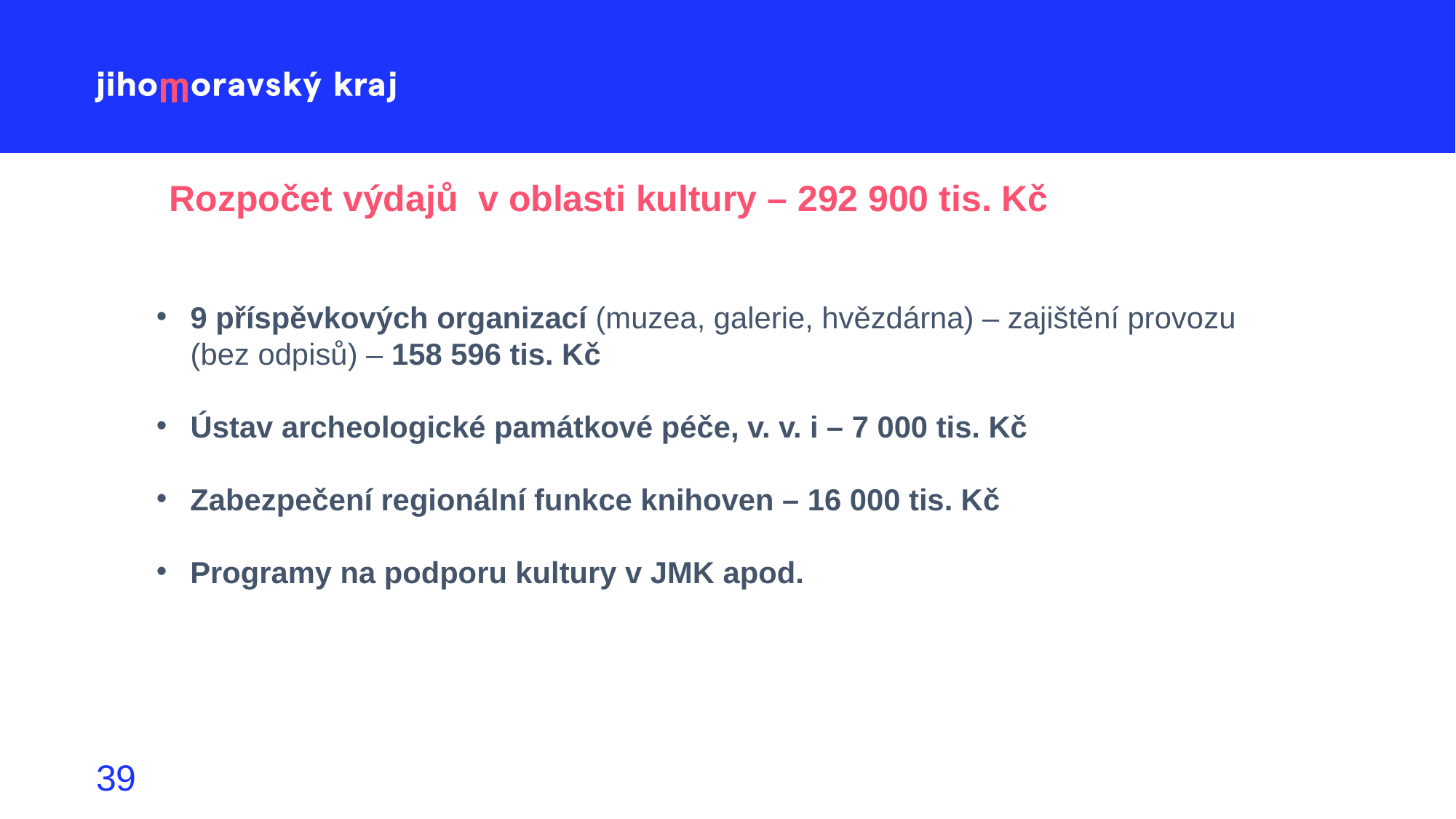

Rozpočet výdajů  v oblasti kultury – 292 900 tis. Kč

9 příspěvkových organizací (muzea, galerie, hvězdárna) – zajištění provozu (bez odpisů) – 158 596 tis. Kč

Ústav archeologické památkové péče, v. v. i – 7 000 tis. Kč

Zabezpečení regionální funkce knihoven – 16 000 tis. Kč

Programy na podporu kultury v JMK apod.